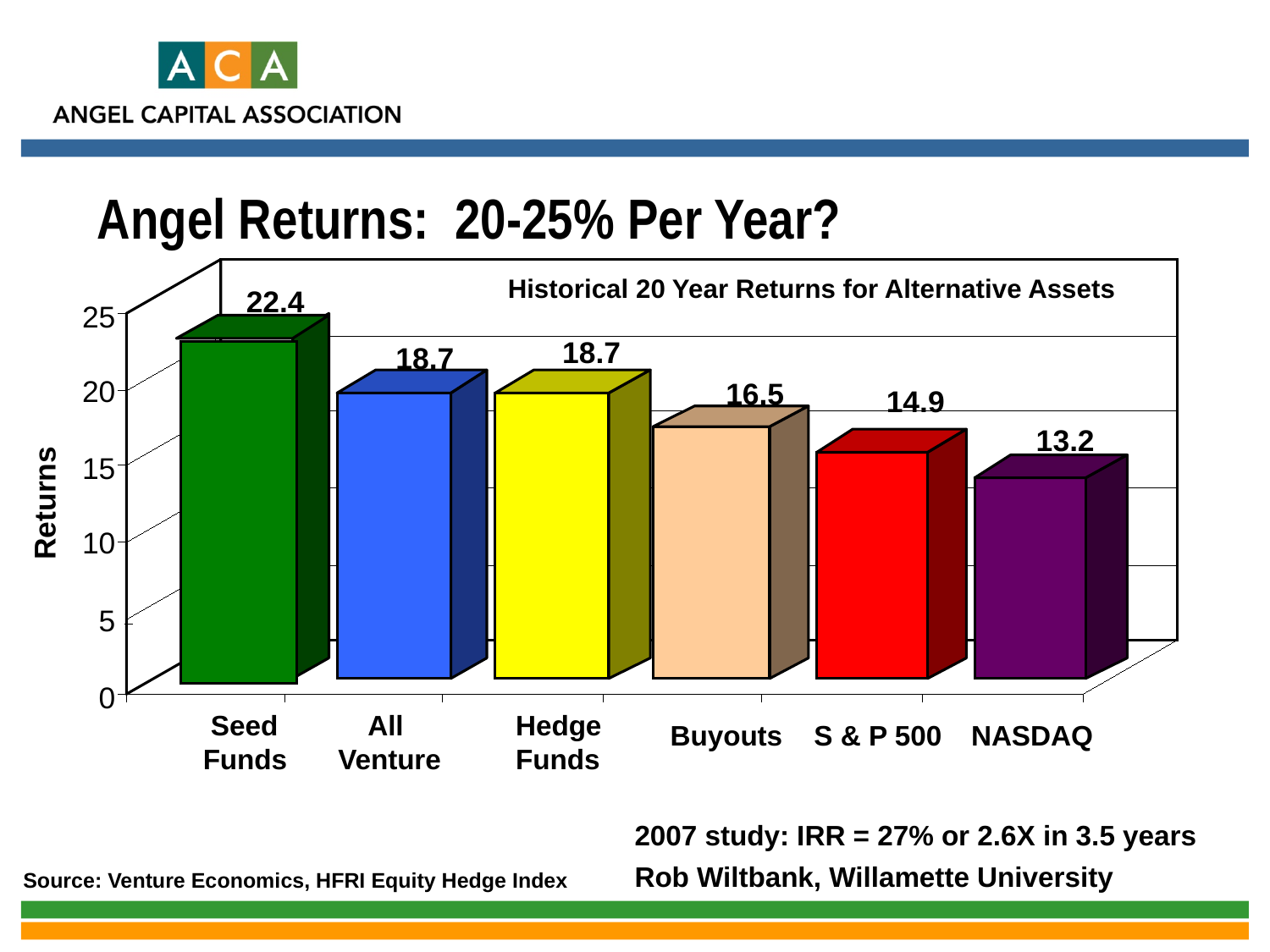

Angel Returns:  20-25% Per Year?

Historical 20 Year Returns for Alternative Assets

22.4

25

18.7

18.7

20
16.5
14.9

13.2

15

Returns

10

5

0

 Seed Funds
All
Venture
Hedge
Funds
Buyouts
S & P 500
NASDAQ

Source: Venture Economics, HFRI Equity Hedge Index
2007 study: IRR = 27% or 2.6X in 3.5 years
Rob Wiltbank, Willamette University